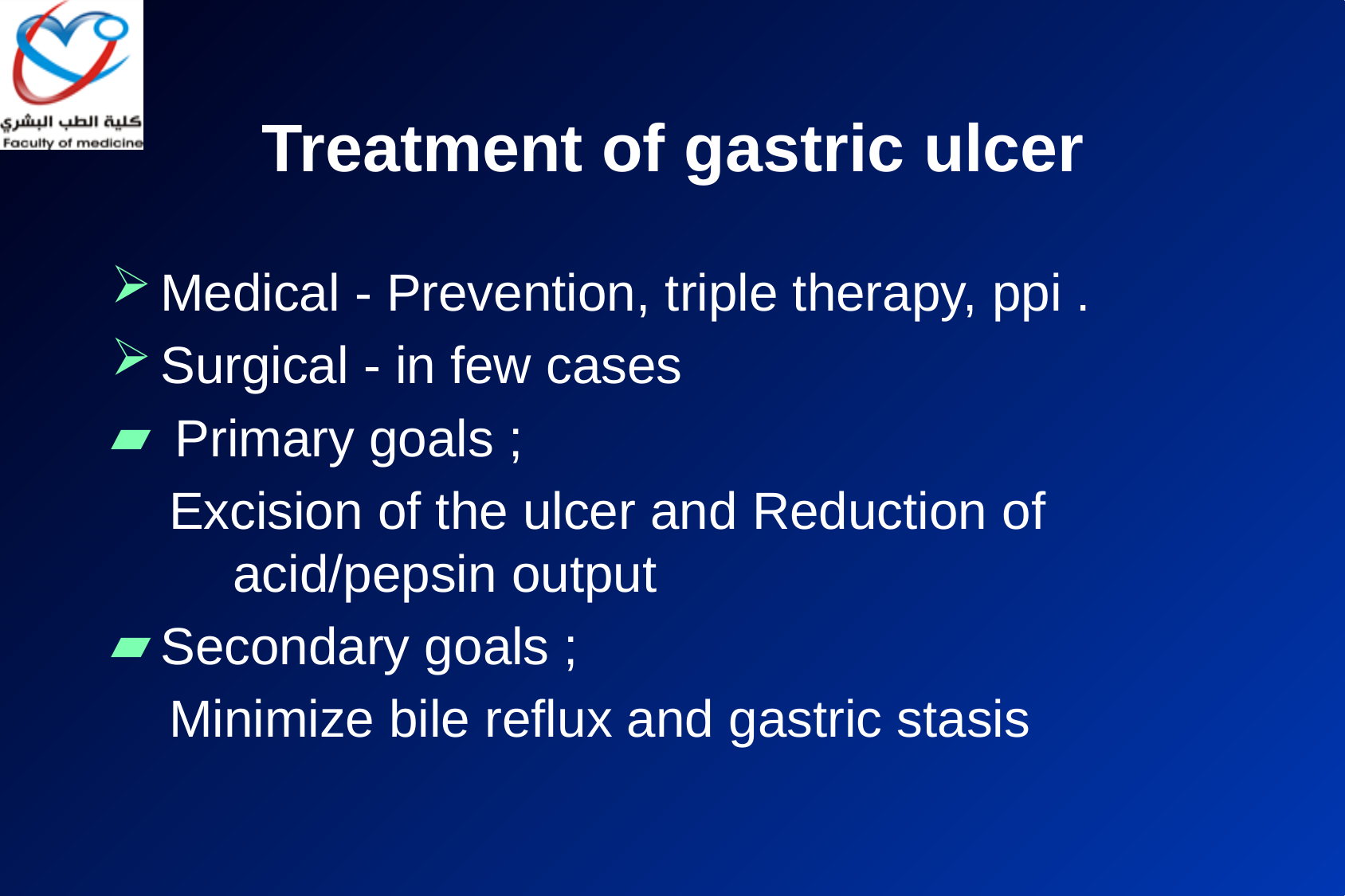

# Treatment of gastric ulcer
Medical - Prevention, triple therapy, ppi .
Surgical - in few cases
 Primary goals ;
    Excision of the ulcer and Reduction of                   acid/pepsin output
Secondary goals ;
    Minimize bile reflux and gastric stasis